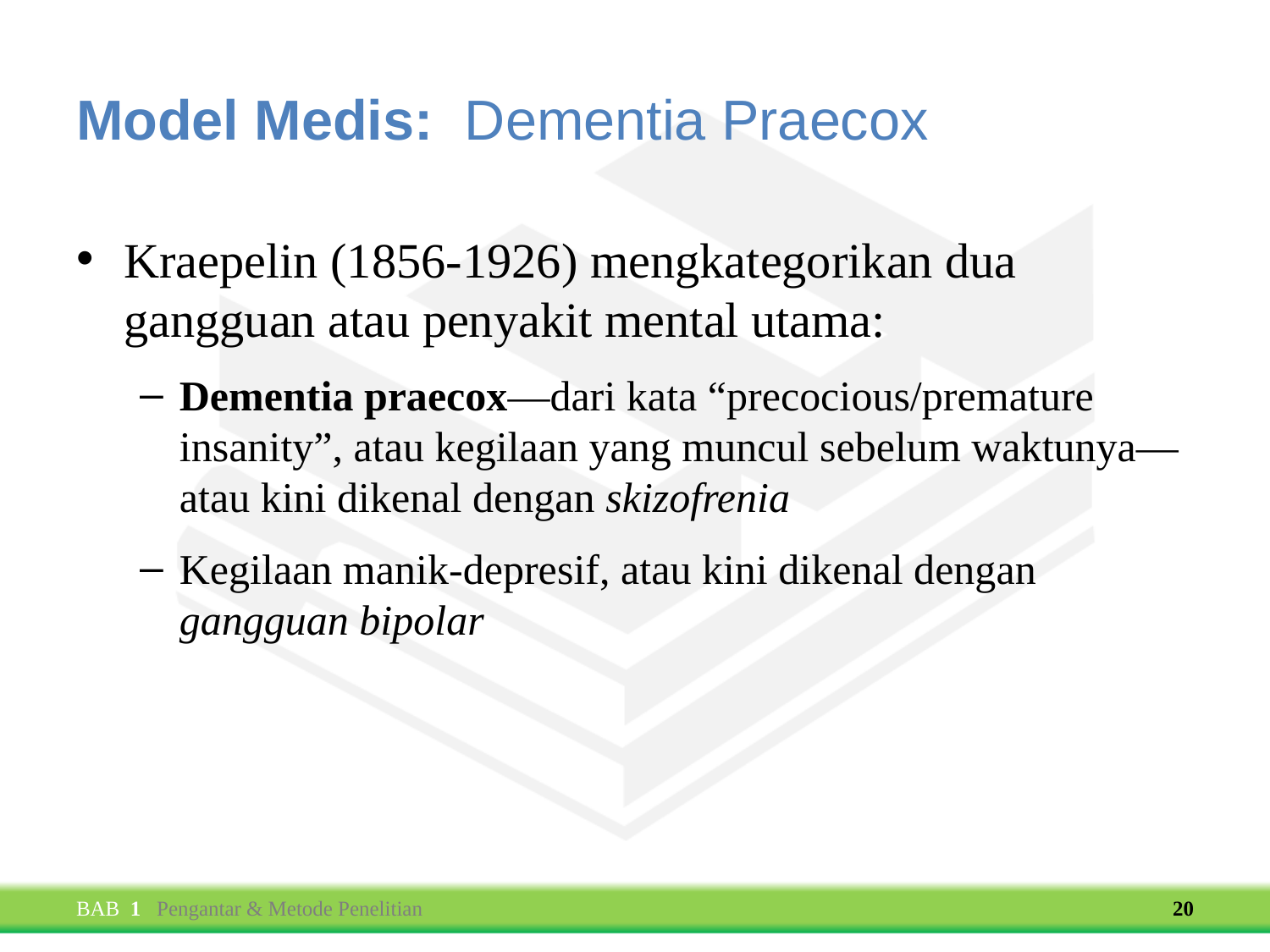

# Model Medis:  Dementia Praecox
Kraepelin (1856-1926) mengkategorikan dua gangguan atau penyakit mental utama:
Dementia praecox—dari kata “precocious/premature insanity”, atau kegilaan yang muncul sebelum waktunya—atau kini dikenal dengan skizofrenia
Kegilaan manik-depresif, atau kini dikenal dengan gangguan bipolar

BAB  1   Pengantar & Metode Penelitian
20